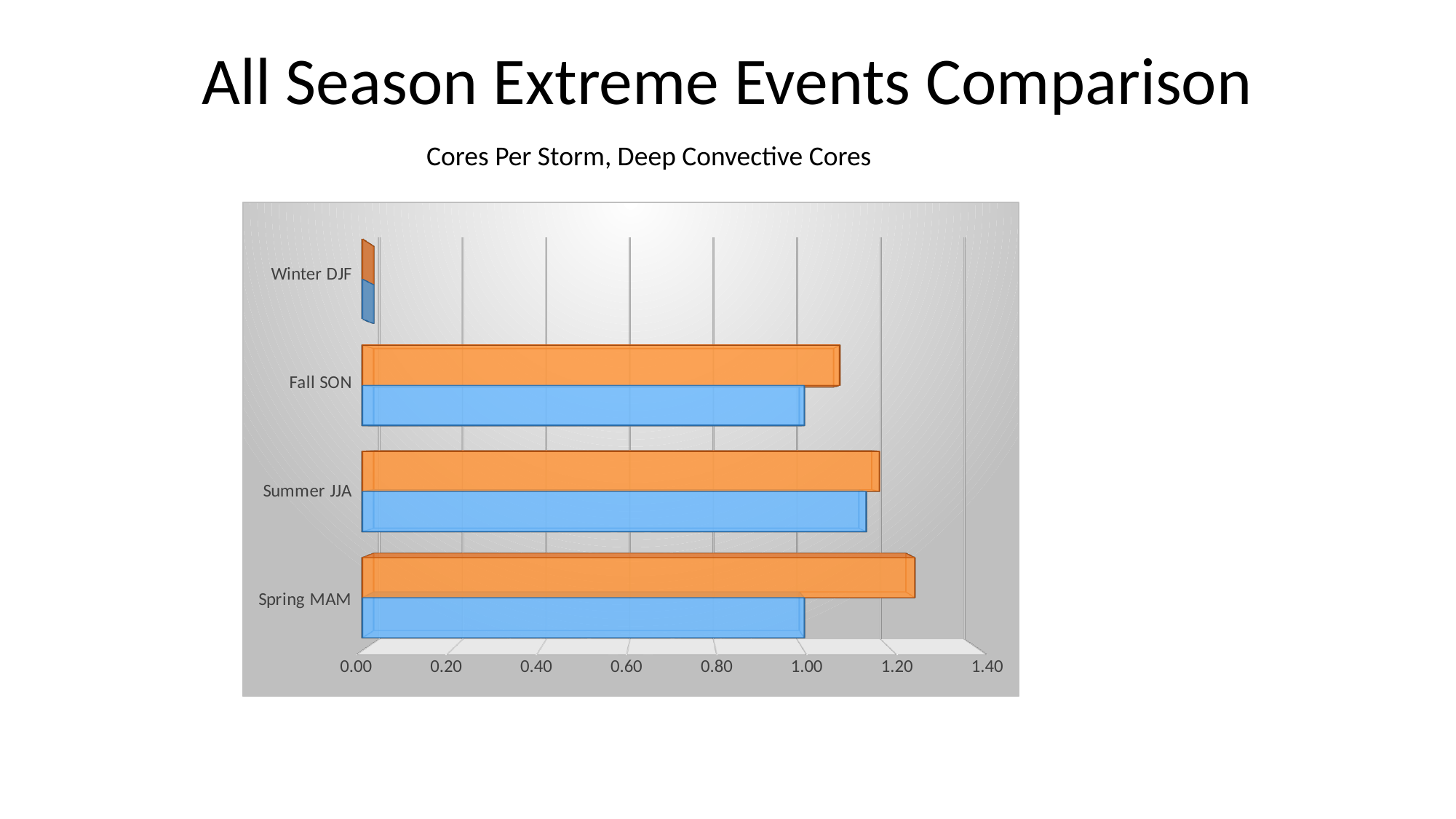

# All Season Extreme Events Comparison
Cores Per Storm, Deep Convective Cores

[unsupported chart]